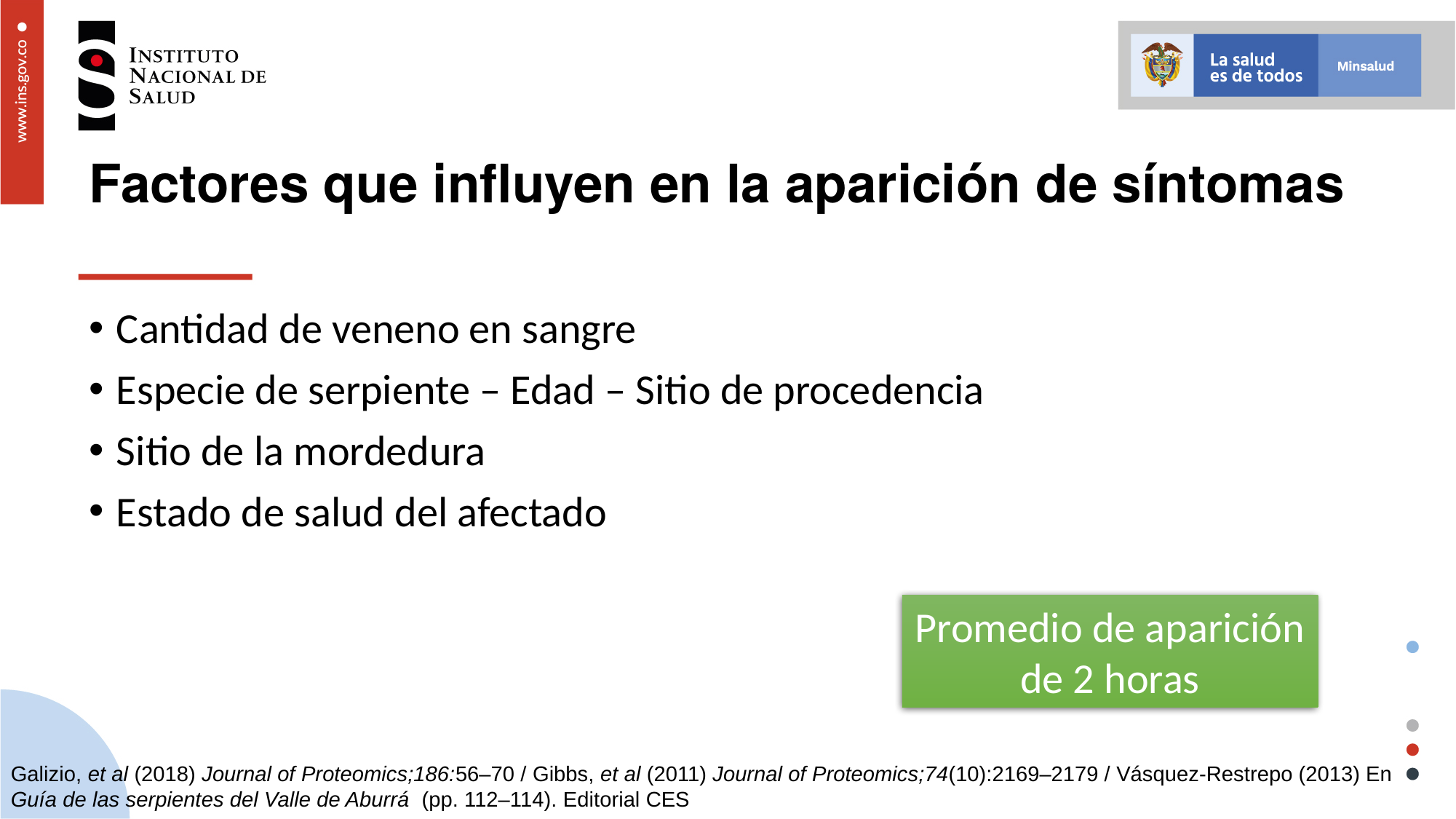

# Factores que influyen en la aparición de síntomas
Cantidad de veneno en sangre
Especie de serpiente – Edad – Sitio de procedencia
Sitio de la mordedura
Estado de salud del afectado
Promedio de aparición de 2 horas
Galizio, et al (2018) Journal of Proteomics;186:56–70 / Gibbs, et al (2011) Journal of Proteomics;74(10):2169–2179 / Vásquez-Restrepo (2013) En Guía de las serpientes del Valle de Aburrá  (pp. 112–114). Editorial CES